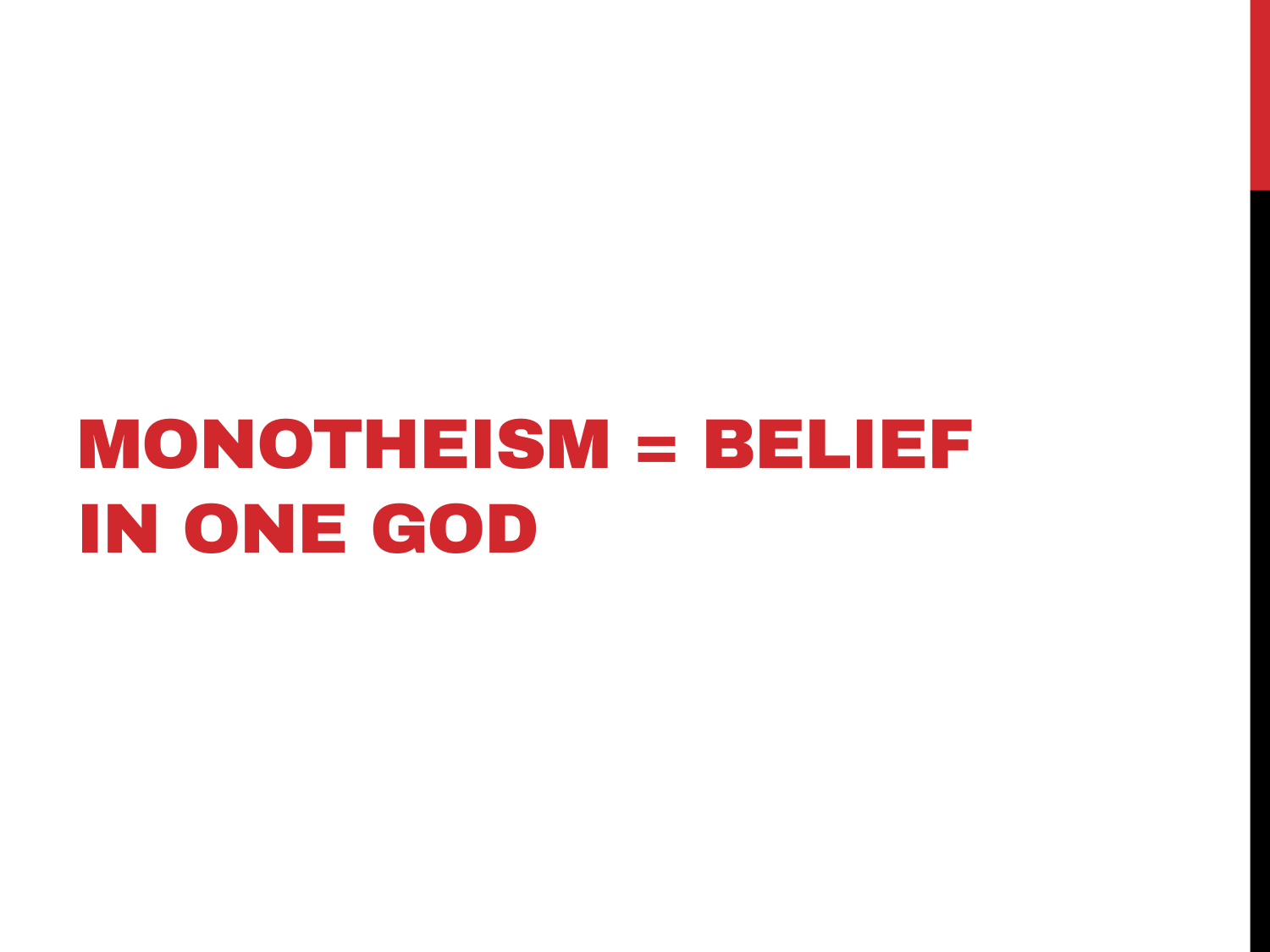

# Monotheism = Belief in One GOd